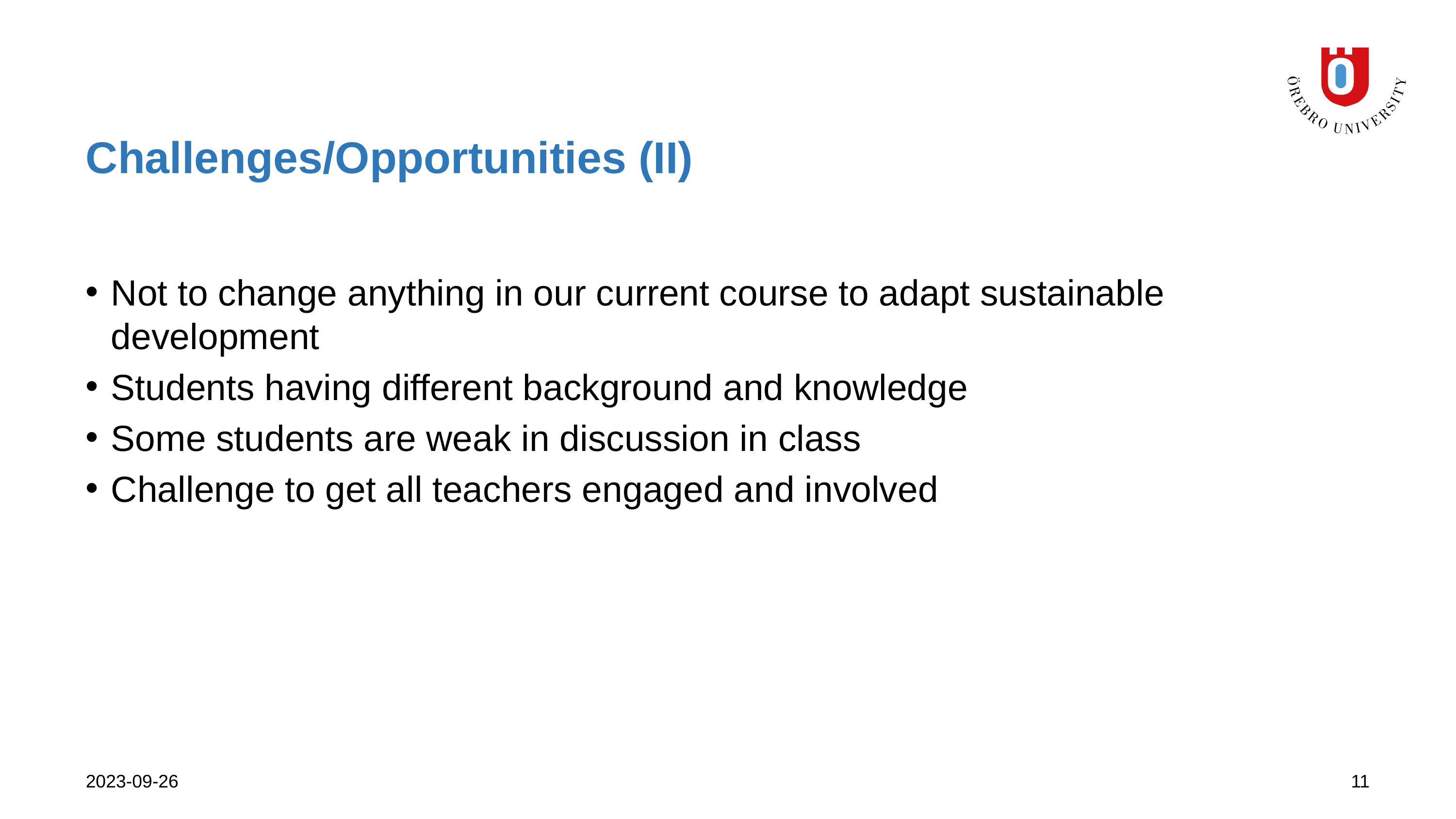

# Challenges/Opportunities (II)
Not to change anything in our current course to adapt sustainable development
Students having different background and knowledge
Some students are weak in discussion in class
Challenge to get all teachers engaged and involved

2023-09-26
11